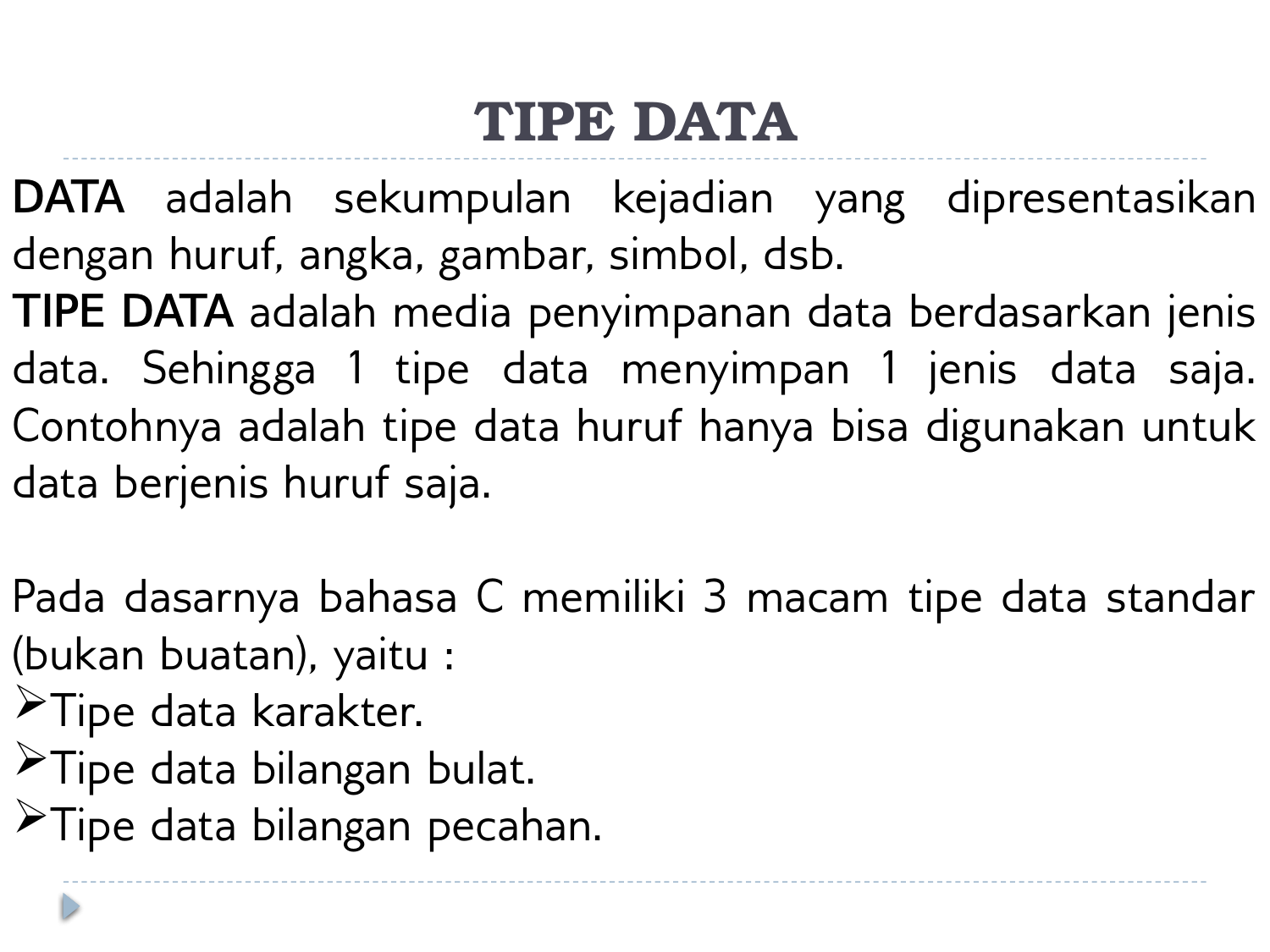

# TIPE DATA
DATA adalah sekumpulan kejadian yang dipresentasikan dengan huruf, angka, gambar, simbol, dsb.
TIPE DATA adalah media penyimpanan data berdasarkan jenis data. Sehingga 1 tipe data menyimpan 1 jenis data saja. Contohnya adalah tipe data huruf hanya bisa digunakan untuk data berjenis huruf saja.

Pada dasarnya bahasa C memiliki 3 macam tipe data standar (bukan buatan), yaitu :
Tipe data karakter.
Tipe data bilangan bulat.
Tipe data bilangan pecahan.